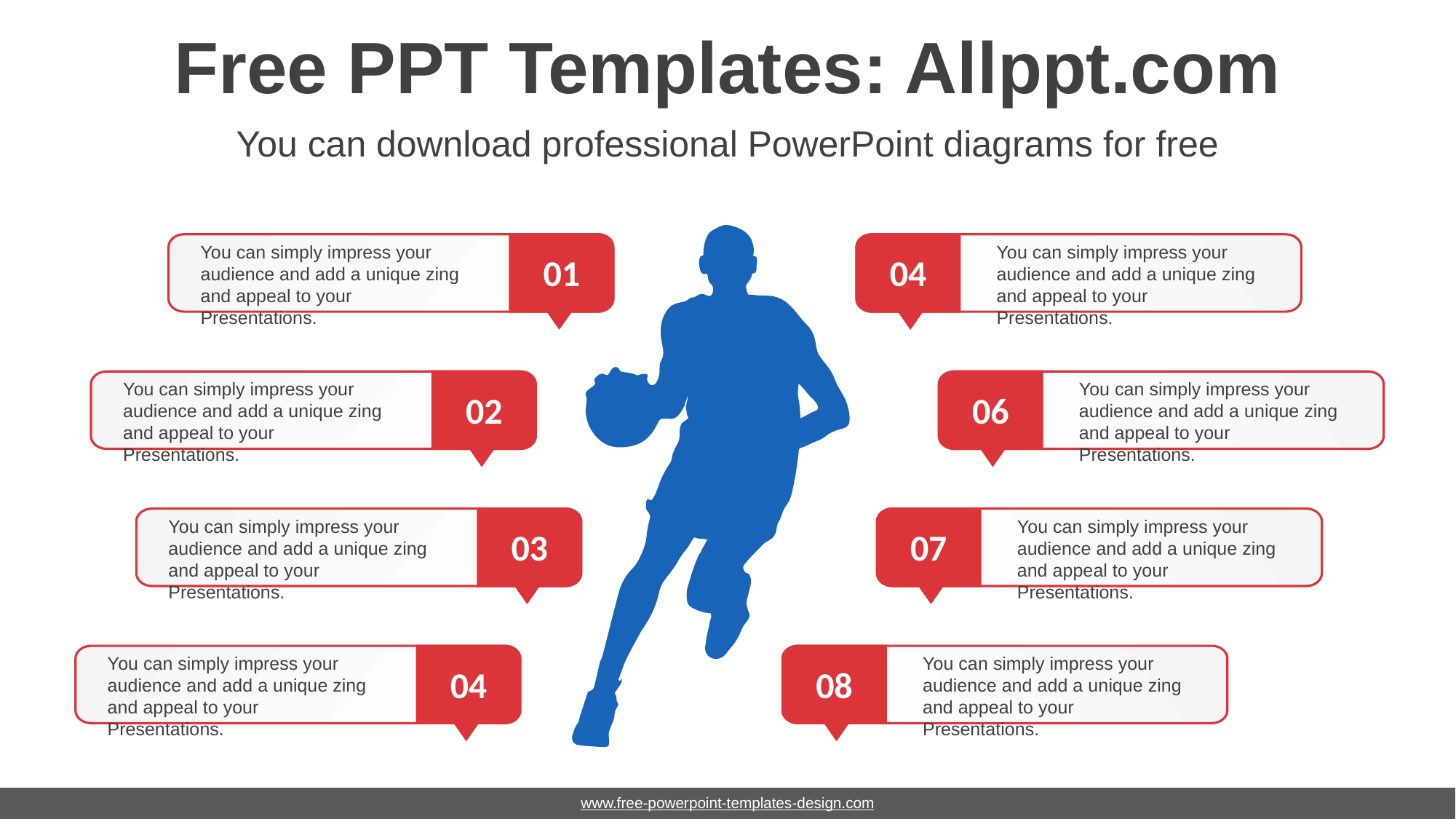

# Free PPT Templates: Allppt.com
You can download professional PowerPoint diagrams for free

You can simply impress your audience and add a unique zing and appeal to your Presentations.
01

You can simply impress your audience and add a unique zing and appeal to your Presentations.
04

You can simply impress your audience and add a unique zing and appeal to your Presentations.
02

You can simply impress your audience and add a unique zing and appeal to your Presentations.
06

You can simply impress your audience and add a unique zing and appeal to your Presentations.
03

You can simply impress your audience and add a unique zing and appeal to your Presentations.
07

You can simply impress your audience and add a unique zing and appeal to your Presentations.
04

You can simply impress your audience and add a unique zing and appeal to your Presentations.
08
www.free-powerpoint-templates-design.com